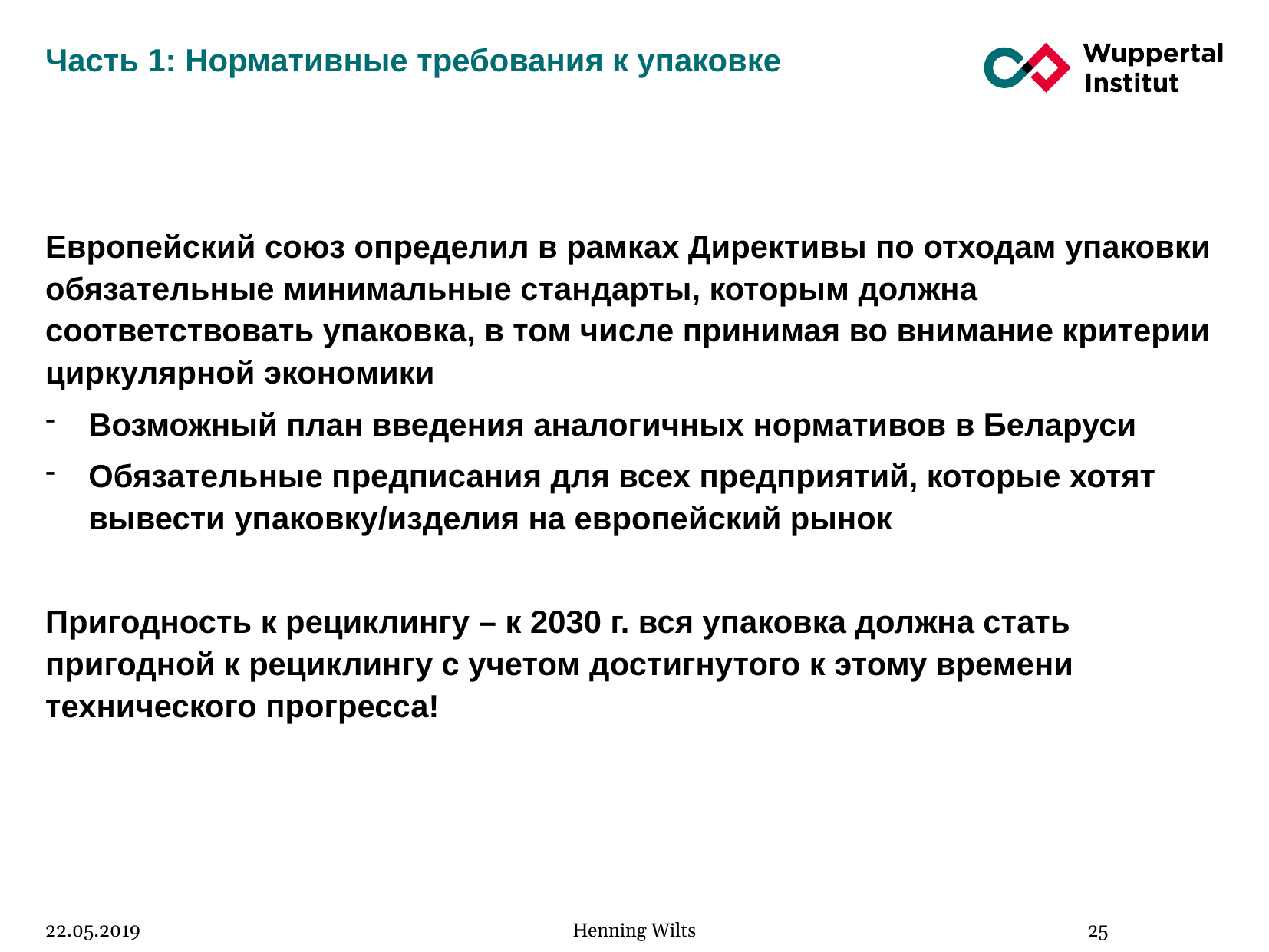

# Часть 1: Нормативные требования к упаковке
Европейский союз определил в рамках Директивы по отходам упаковки обязательные минимальные стандарты, которым должна соответствовать упаковка, в том числе принимая во внимание критерии циркулярной экономики
Возможный план введения аналогичных нормативов в Беларуси
Обязательные предписания для всех предприятий, которые хотят вывести упаковку/изделия на европейский рынок

Пригодность к рециклингу – к 2030 г. вся упаковка должна стать пригодной к рециклингу с учетом достигнутого к этому времени технического прогресса!

Henning Wilts
25
22.05.2019